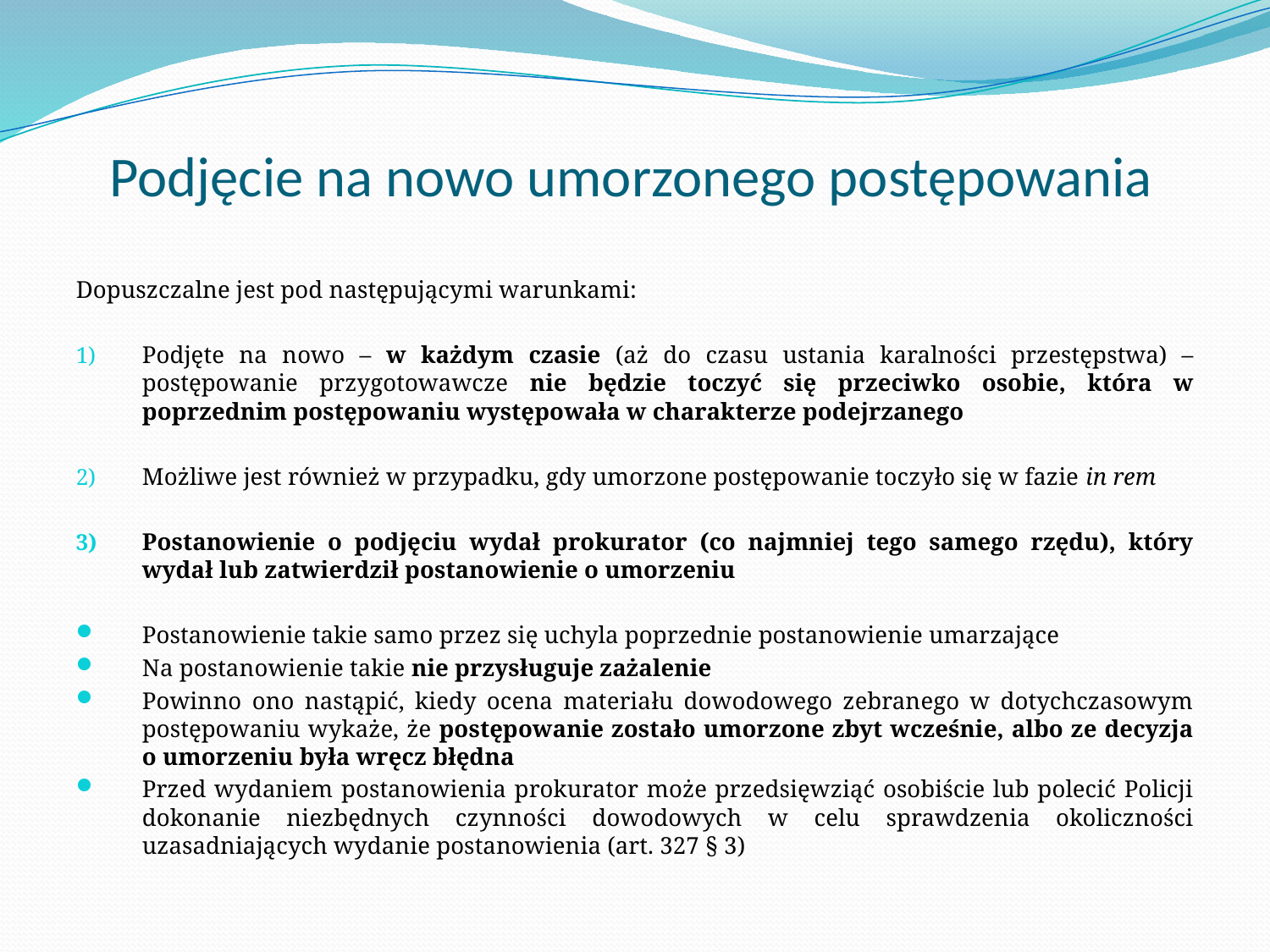

# Podjęcie na nowo umorzonego postępowania
Dopuszczalne jest pod następującymi warunkami:

Podjęte na nowo – w każdym czasie (aż do czasu ustania karalności przestępstwa) – postępowanie przygotowawcze nie będzie toczyć się przeciwko osobie, która w poprzednim postępowaniu występowała w charakterze podejrzanego

Możliwe jest również w przypadku, gdy umorzone postępowanie toczyło się w fazie in rem

Postanowienie o podjęciu wydał prokurator (co najmniej tego samego rzędu), który wydał lub zatwierdził postanowienie o umorzeniu

Postanowienie takie samo przez się uchyla poprzednie postanowienie umarzające
Na postanowienie takie nie przysługuje zażalenie
Powinno ono nastąpić, kiedy ocena materiału dowodowego zebranego w dotychczasowym postępowaniu wykaże, że postępowanie zostało umorzone zbyt wcześnie, albo ze decyzja o umorzeniu była wręcz błędna
Przed wydaniem postanowienia prokurator może przedsięwziąć osobiście lub polecić Policji dokonanie niezbędnych czynności dowodowych w celu sprawdzenia okoliczności uzasadniających wydanie postanowienia (art. 327 § 3)